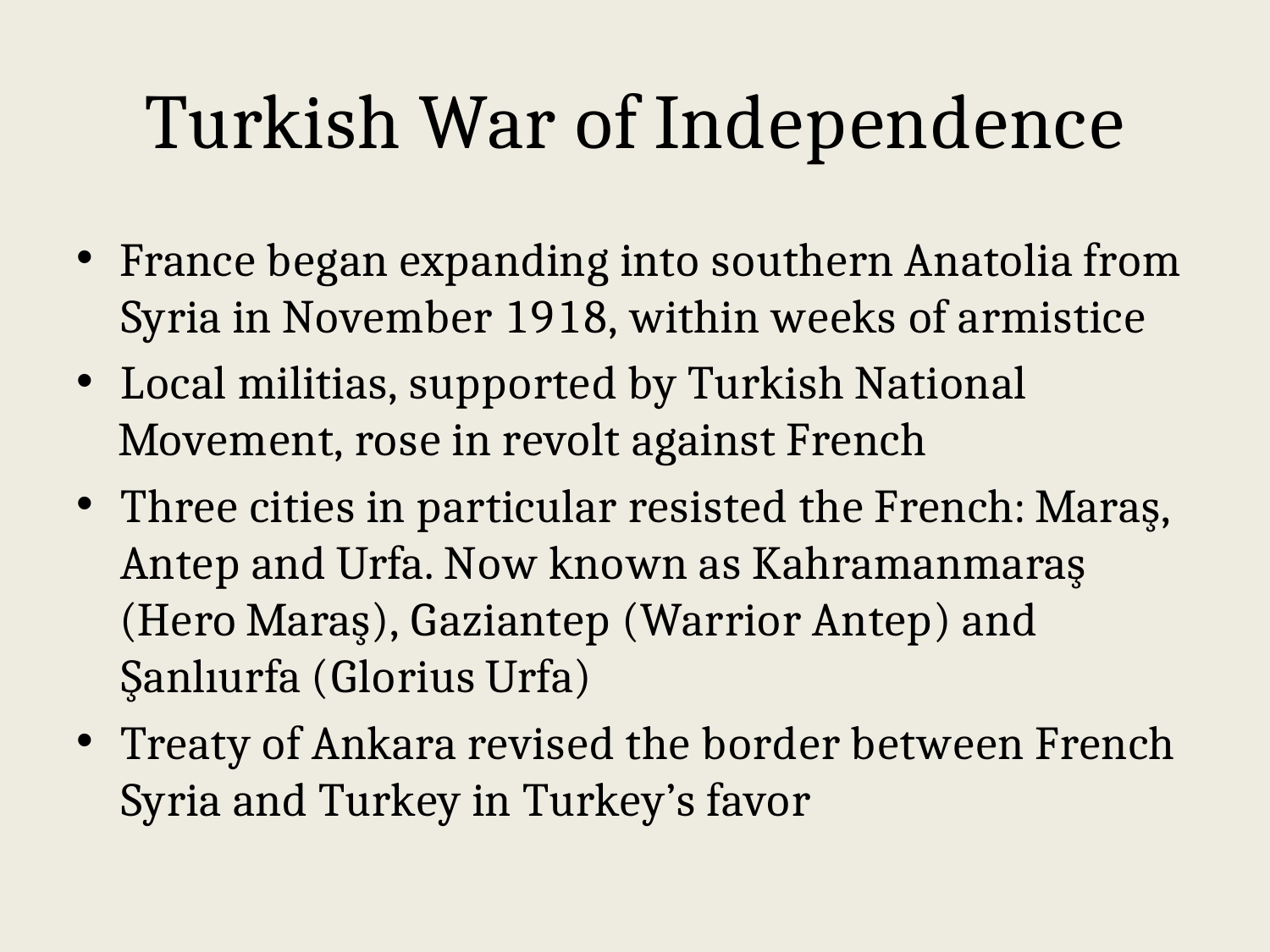

# Turkish War of Independence
France began expanding into southern Anatolia from Syria in November 1918, within weeks of armistice
Local militias, supported by Turkish National Movement, rose in revolt against French
Three cities in particular resisted the French: Maraş, Antep and Urfa. Now known as Kahramanmaraş (Hero Maraş), Gaziantep (Warrior Antep) and Şanlıurfa (Glorius Urfa)
Treaty of Ankara revised the border between French Syria and Turkey in Turkey’s favor